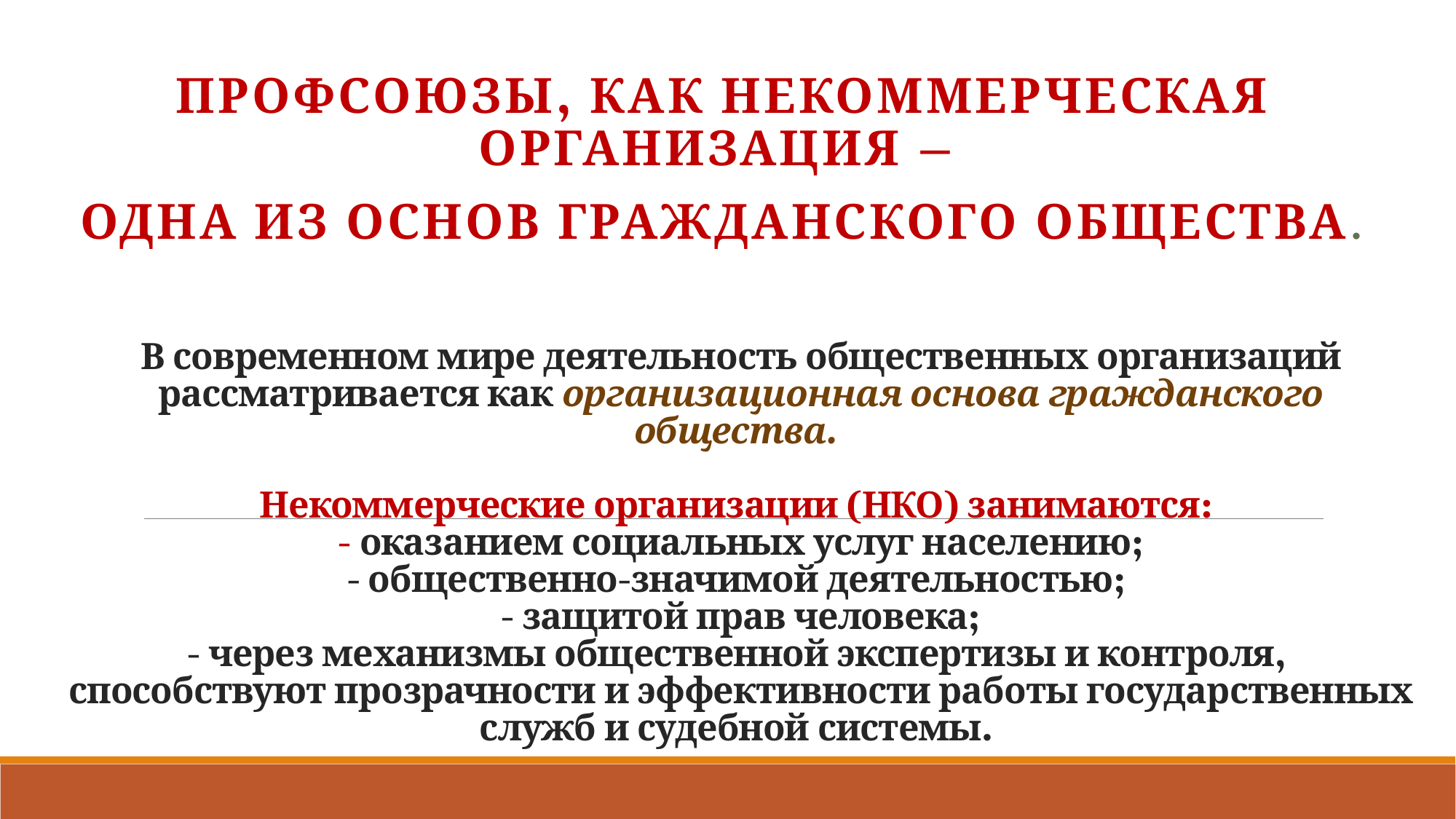

Профсоюзы, как некоммерческая организация –
одна из основ гражданского общества.
# В современном мире деятельность общественных организаций рассматривается как организационная основа гражданского общества. Некоммерческие организации (НКО) занимаются: - оказанием социальных услуг населению; - общественно-значимой деятельностью; - защитой прав человека; - через механизмы общественной экспертизы и контроля, способствуют прозрачности и эффективности работы государственных служб и судебной системы.